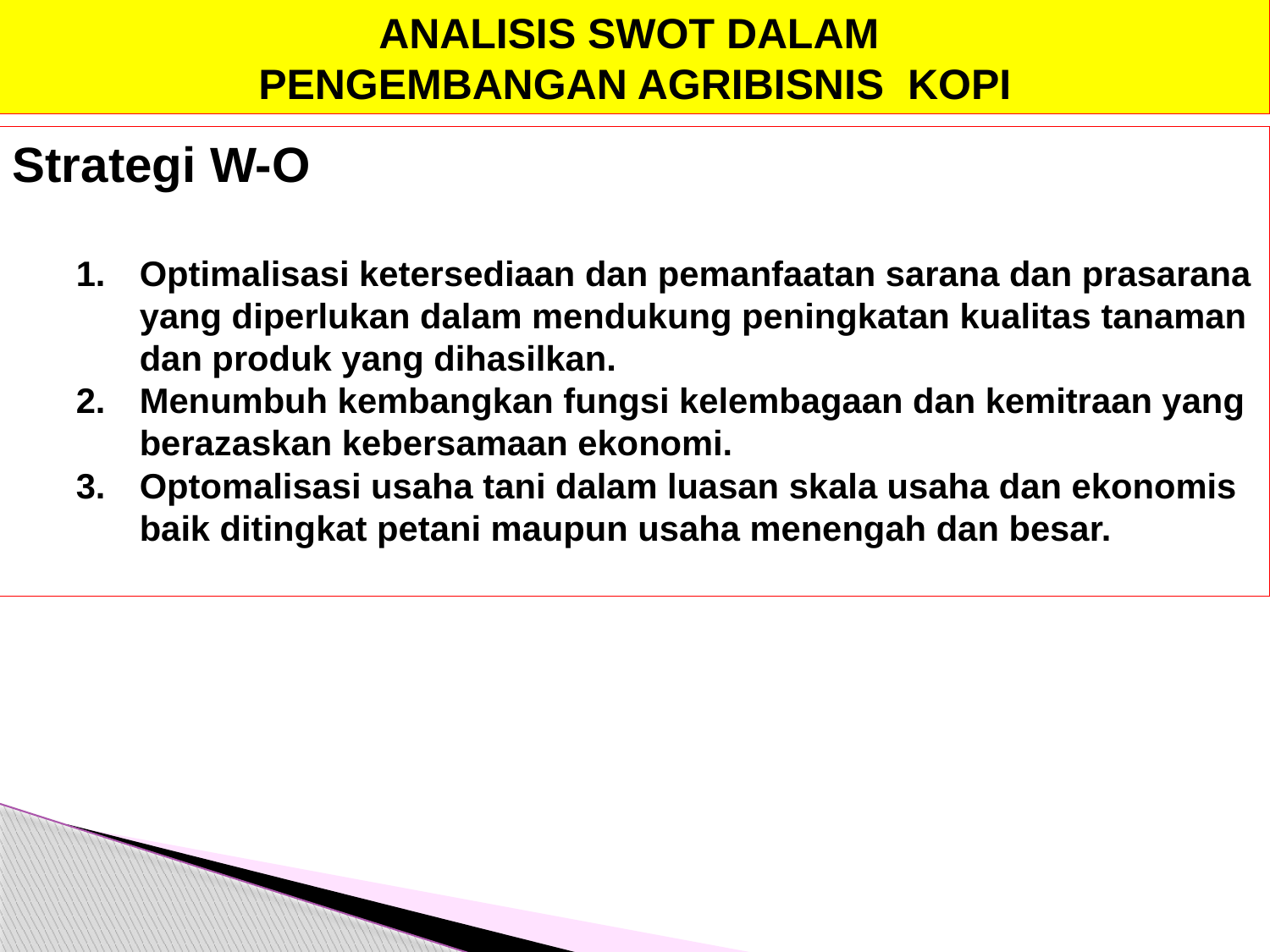

ANALISIS SWOT DALAM
PENGEMBANGAN AGRIBISNIS  KOPI
Strategi W-O

Optimalisasi ketersediaan dan pemanfaatan sarana dan prasarana yang diperlukan dalam mendukung peningkatan kualitas tanaman dan produk yang dihasilkan.
Menumbuh kembangkan fungsi kelembagaan dan kemitraan yang berazaskan kebersamaan ekonomi.
Optomalisasi usaha tani dalam luasan skala usaha dan ekonomis baik ditingkat petani maupun usaha menengah dan besar.